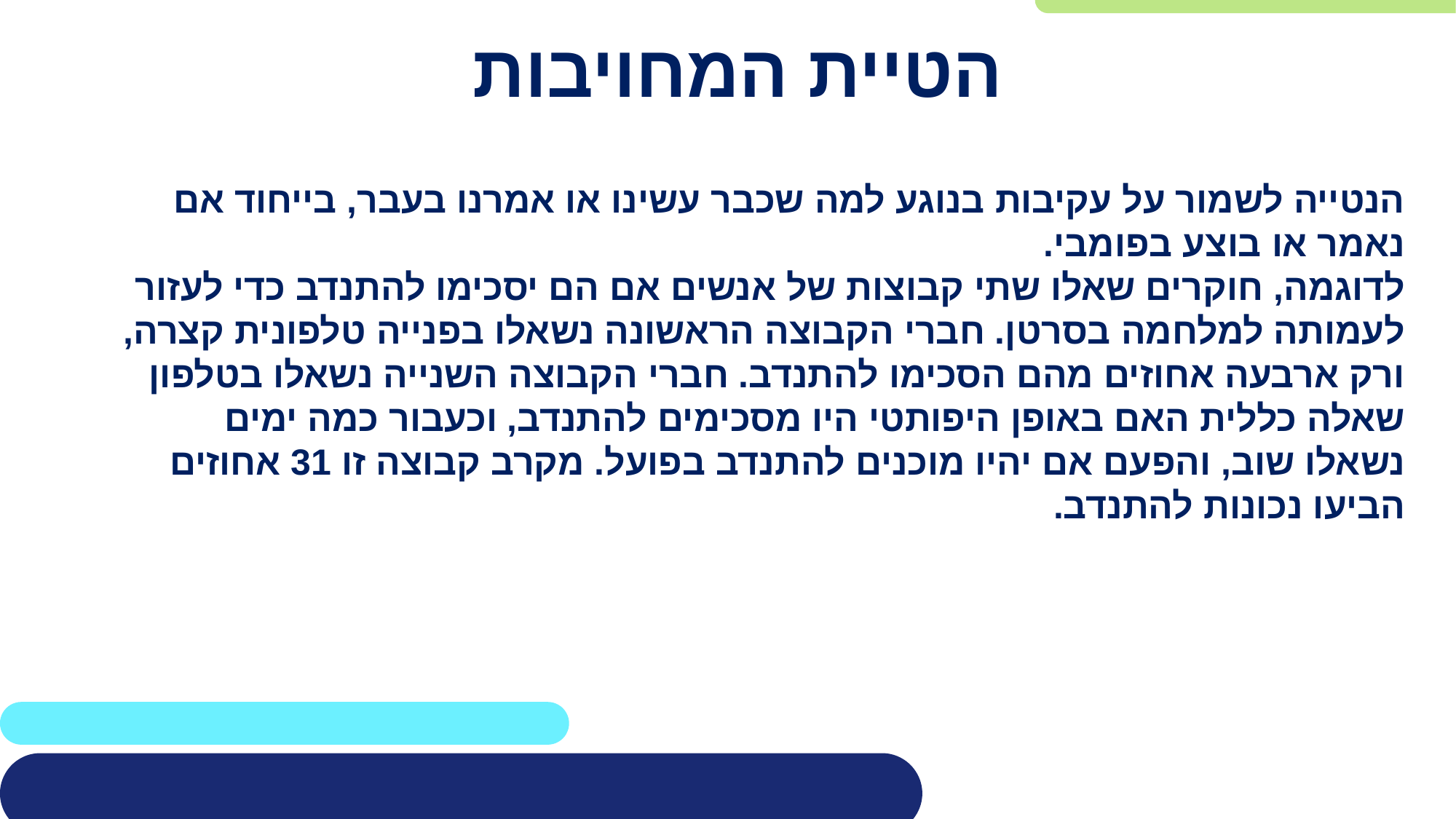

# הטיית המחויבות
הנטייה לשמור על עקיבות בנוגע למה שכבר עשינו או אמרנו בעבר, בייחוד אם נאמר או בוצע בפומבי.
לדוגמה, חוקרים שאלו שתי קבוצות של אנשים אם הם יסכימו להתנדב כדי לעזור לעמותה למלחמה בסרטן. חברי הקבוצה הראשונה נשאלו בפנייה טלפונית קצרה, ורק ארבעה אחוזים מהם הסכימו להתנדב. חברי הקבוצה השנייה נשאלו בטלפון שאלה כללית האם באופן היפותטי היו מסכימים להתנדב, וכעבור כמה ימים נשאלו שוב, והפעם אם יהיו מוכנים להתנדב בפועל. מקרב קבוצה זו 31 אחוזים הביעו נכונות להתנדב.